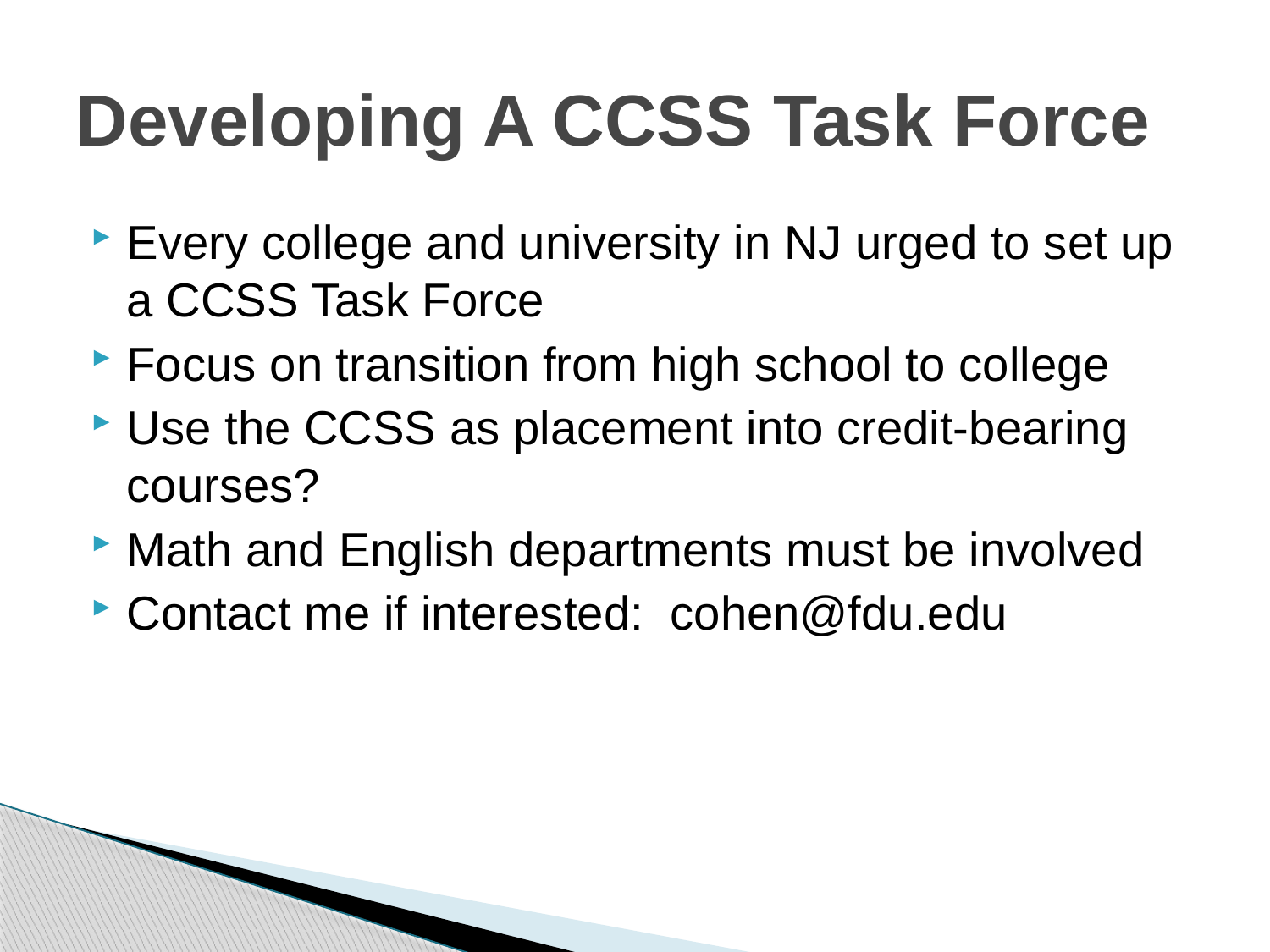

# Developing A CCSS Task Force
Every college and university in NJ urged to set up a CCSS Task Force
Focus on transition from high school to college
Use the CCSS as placement into credit-bearing courses?
Math and English departments must be involved
Contact me if interested:  cohen@fdu.edu